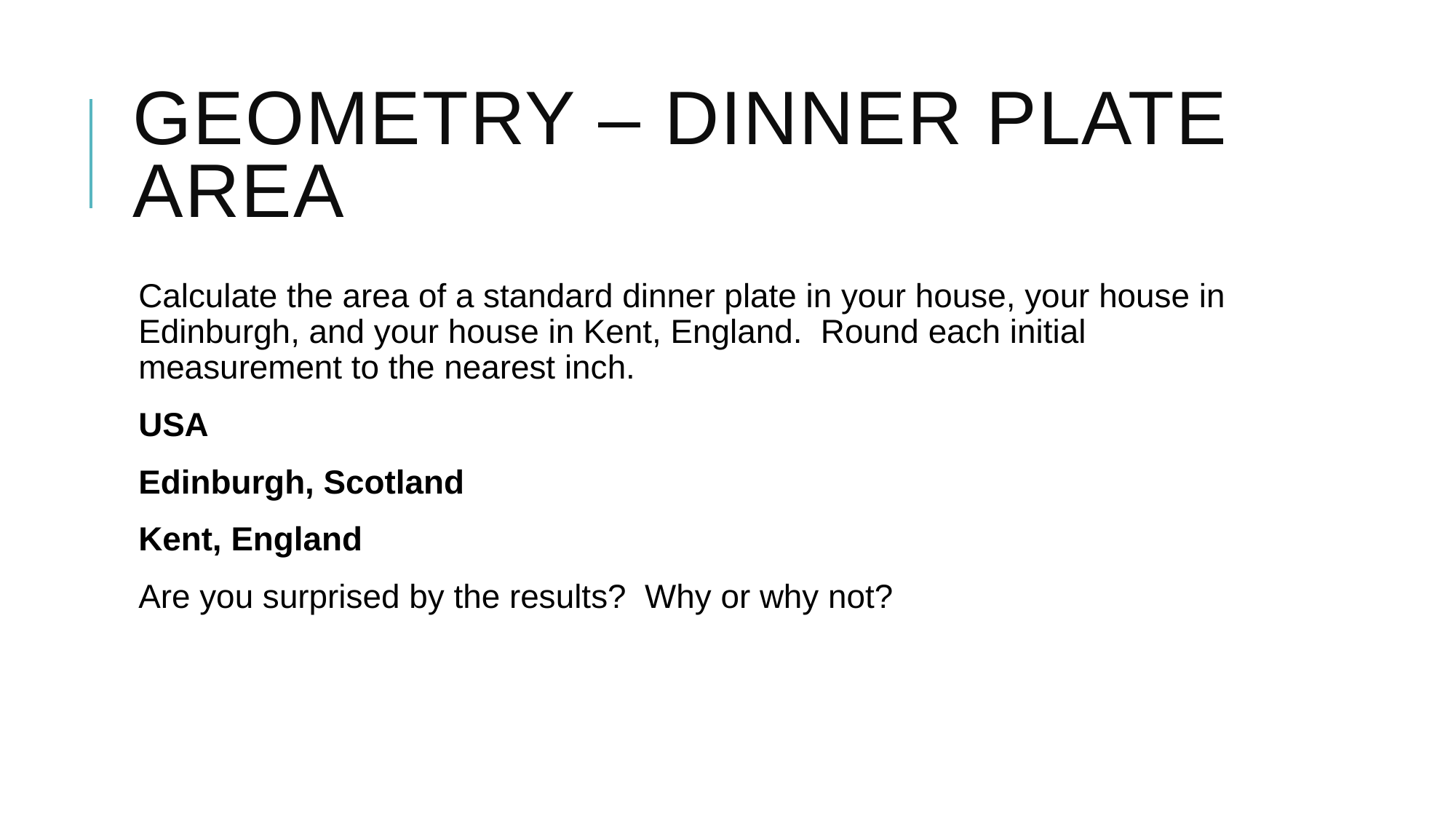

# Geometry – dinner plate area
Calculate the area of a standard dinner plate in your house, your house in Edinburgh, and your house in Kent, England.  Round each initial measurement to the nearest inch.
USA
Edinburgh, Scotland
Kent, England
Are you surprised by the results?  Why or why not?